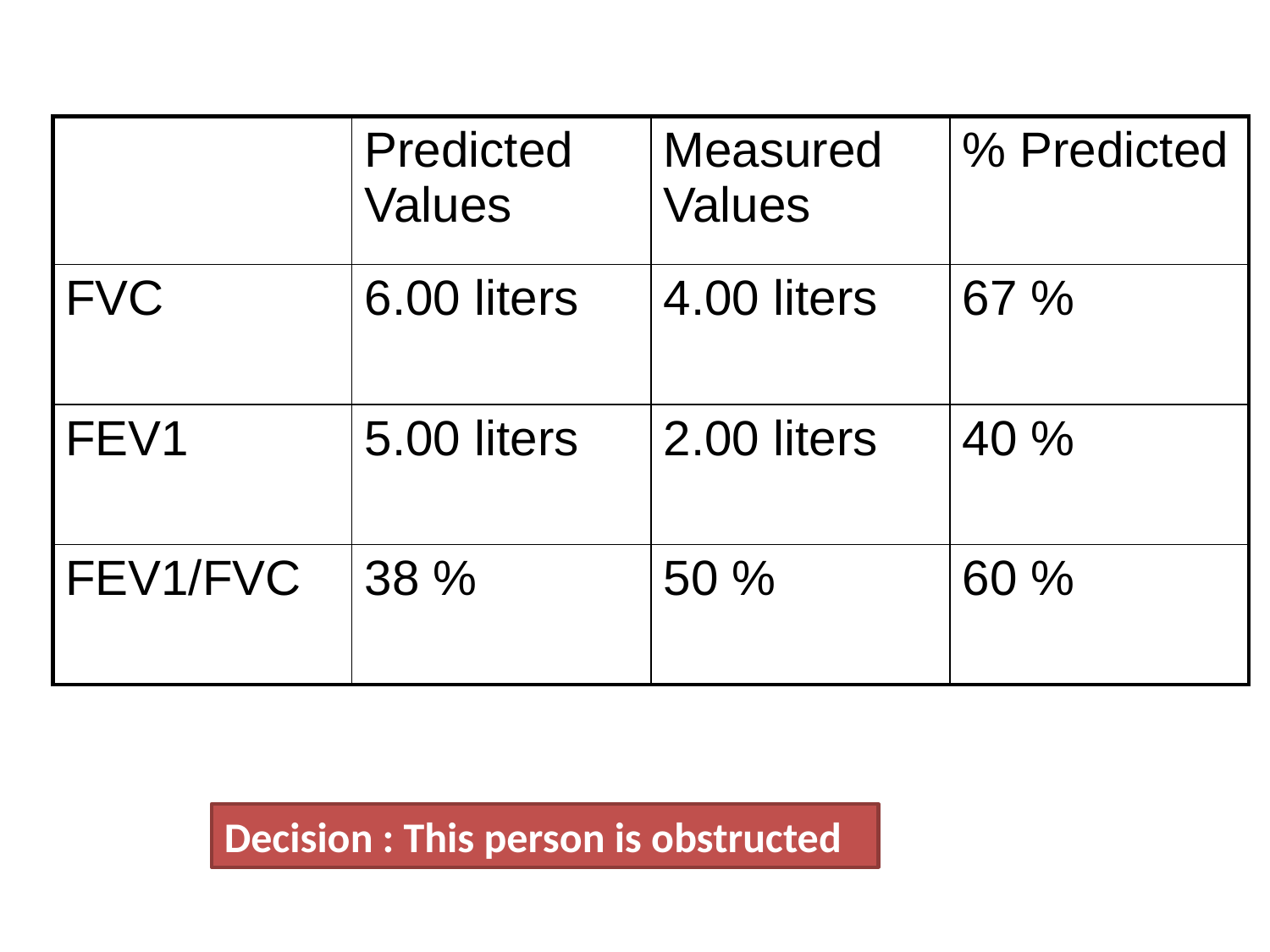

|  | Predicted Values | Measured Values | % Predicted |
| --- | --- | --- | --- |
| FVC | 6.00 liters | 4.00 liters | 67 % |
| FEV1 | 5.00 liters | 2.00 liters | 40 % |
| FEV1/FVC | 38 % | 50 % | 60 % |

Decision : This person is obstructed